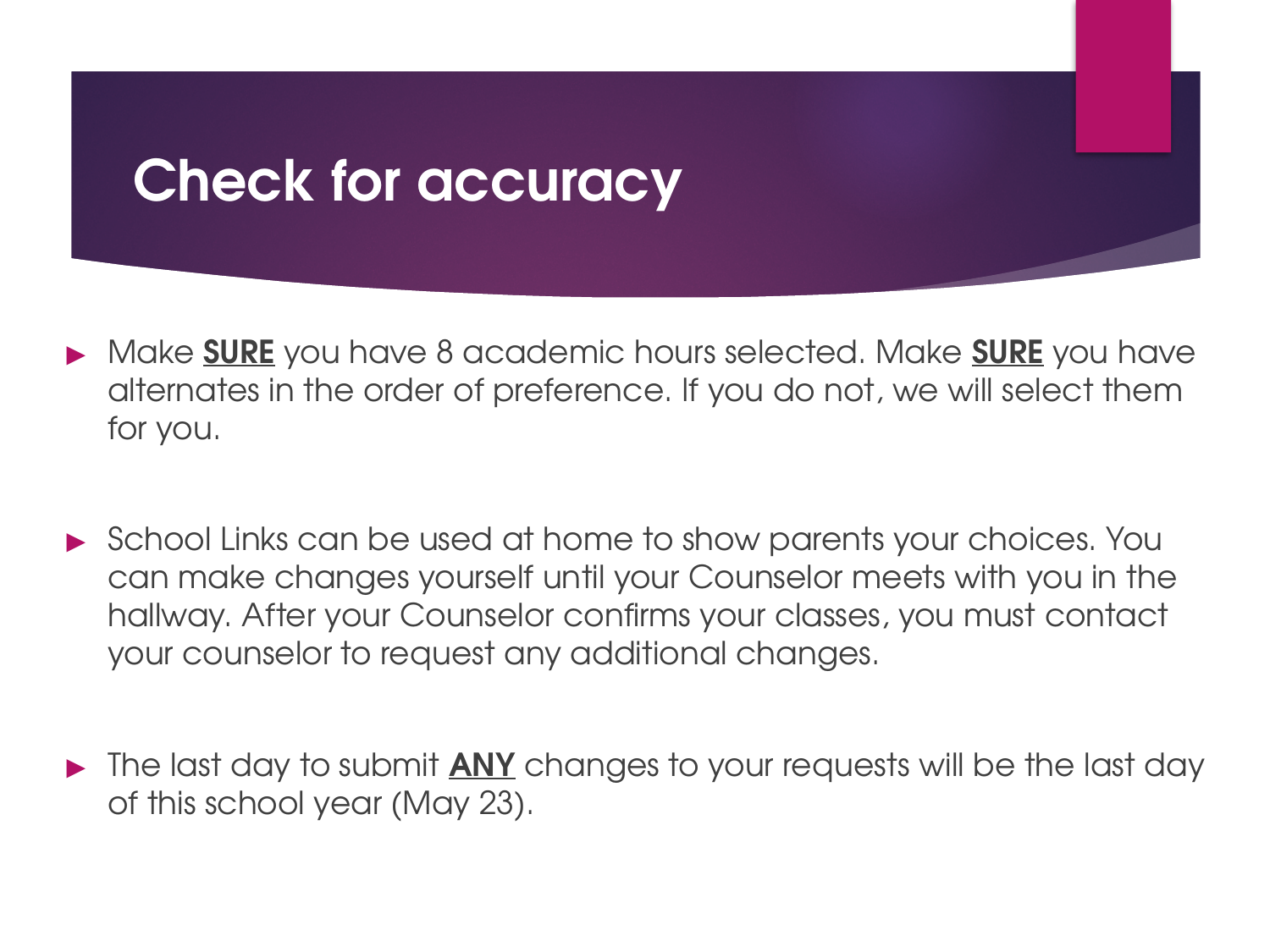

# Check for accuracy
Make SURE you have 8 academic hours selected. Make SURE you have alternates in the order of preference. If you do not, we will select them for you.

School Links can be used at home to show parents your choices. You can make changes yourself until your Counselor meets with you in the hallway. After your Counselor confirms your classes, you must contact your counselor to request any additional changes.

The last day to submit ANY changes to your requests will be the last day of this school year (May 23).